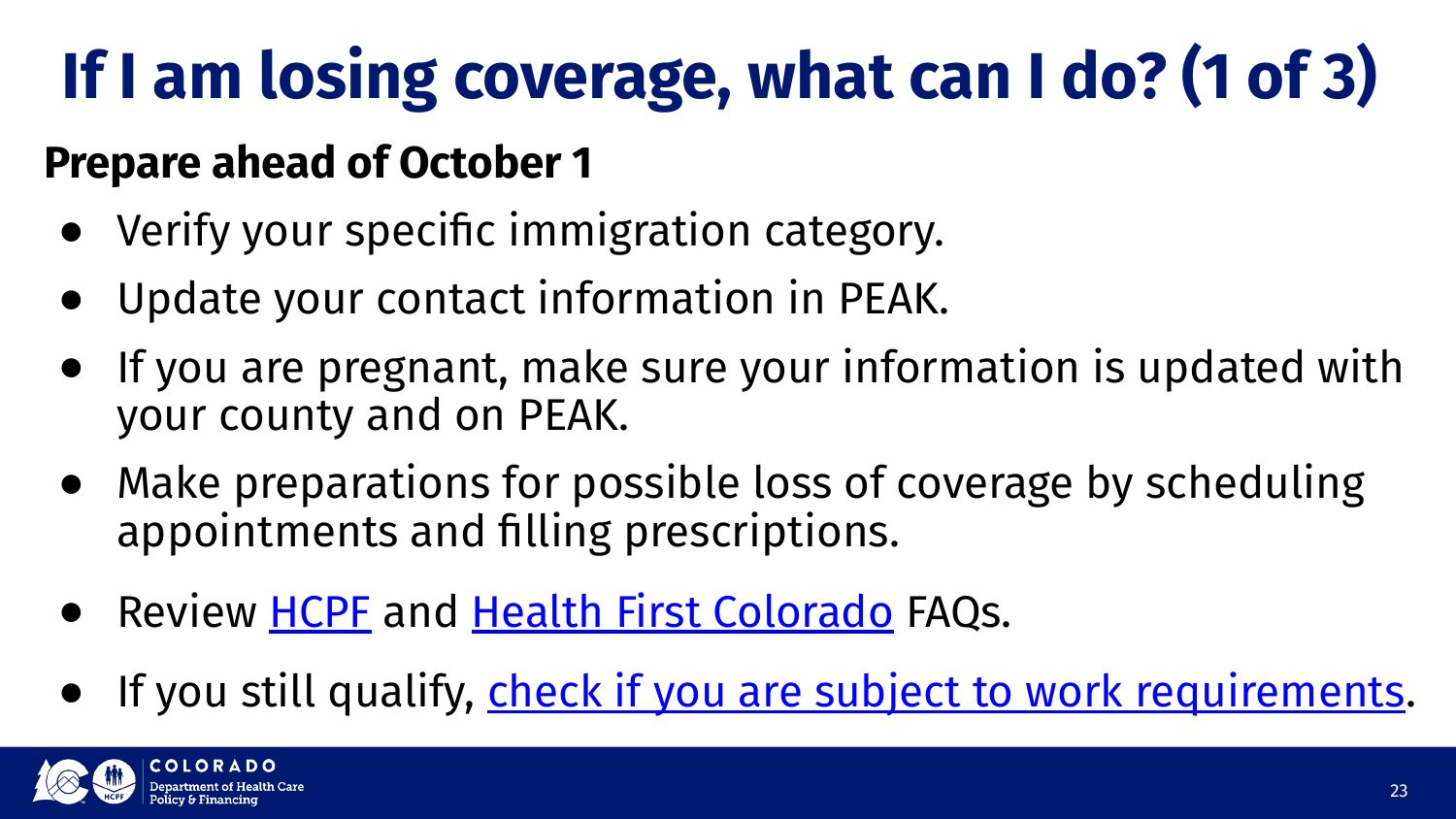

# If I am losing coverage, what can I do? (1 of 3)
Prepare ahead of October 1
Verify your specific immigration category.
Update your contact information in PEAK.
If you are pregnant, make sure your information is updated with your county and on PEAK.
Make preparations for possible loss of coverage by scheduling appointments and filling prescriptions.
Review HCPF and Health First Colorado FAQs.
If you still qualify, check if you are subject to work requirements.
23